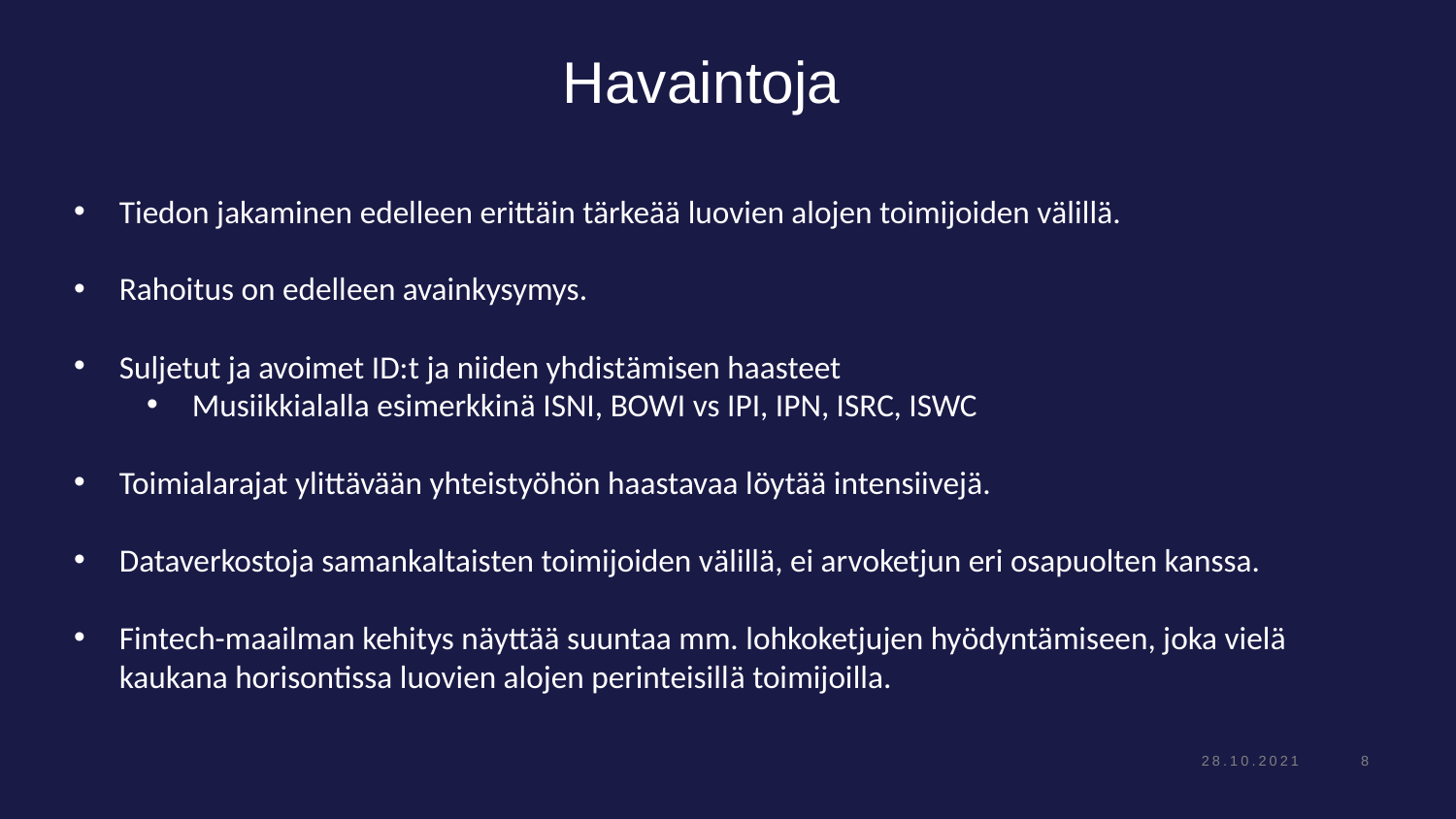

# Havaintoja
Tiedon jakaminen edelleen erittäin tärkeää luovien alojen toimijoiden välillä.

Rahoitus on edelleen avainkysymys.

Suljetut ja avoimet ID:t ja niiden yhdistämisen haasteet
Musiikkialalla esimerkkinä ISNI, BOWI vs IPI, IPN, ISRC, ISWC

Toimialarajat ylittävään yhteistyöhön haastavaa löytää intensiivejä.

Dataverkostoja samankaltaisten toimijoiden välillä, ei arvoketjun eri osapuolten kanssa.

Fintech-maailman kehitys näyttää suuntaa mm. lohkoketjujen hyödyntämiseen, joka vielä kaukana horisontissa luovien alojen perinteisillä toimijoilla.

28.10.2021
8